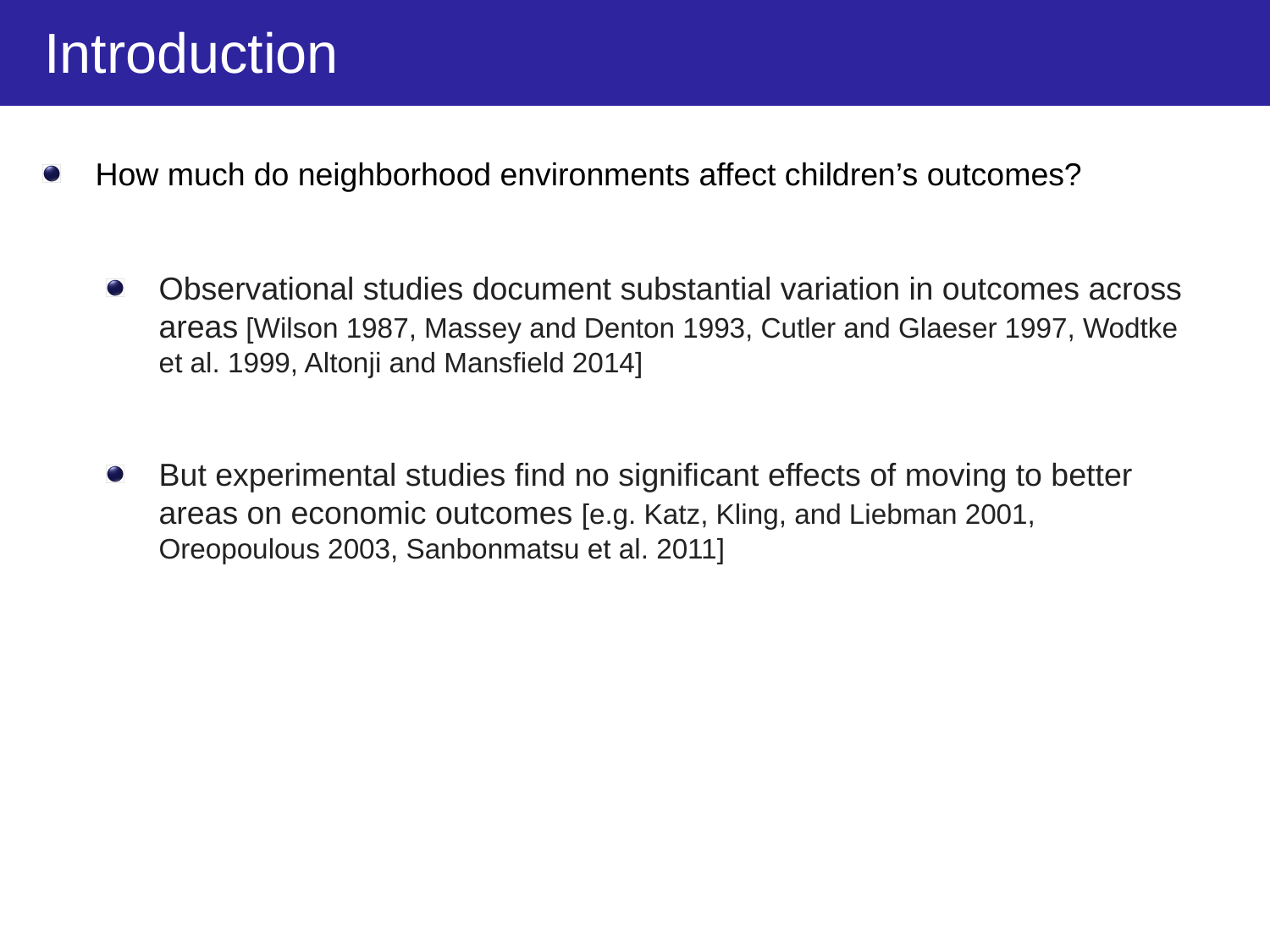

Introduction

How much do neighborhood environments affect children’s outcomes?

Observational studies document substantial variation in outcomes across areas [Wilson 1987, Massey and Denton 1993, Cutler and Glaeser 1997, Wodtke et al. 1999, Altonji and Mansfield 2014]

But experimental studies find no significant effects of moving to better areas on economic outcomes [e.g. Katz, Kling, and Liebman 2001, Oreopoulous 2003, Sanbonmatsu et al. 2011]